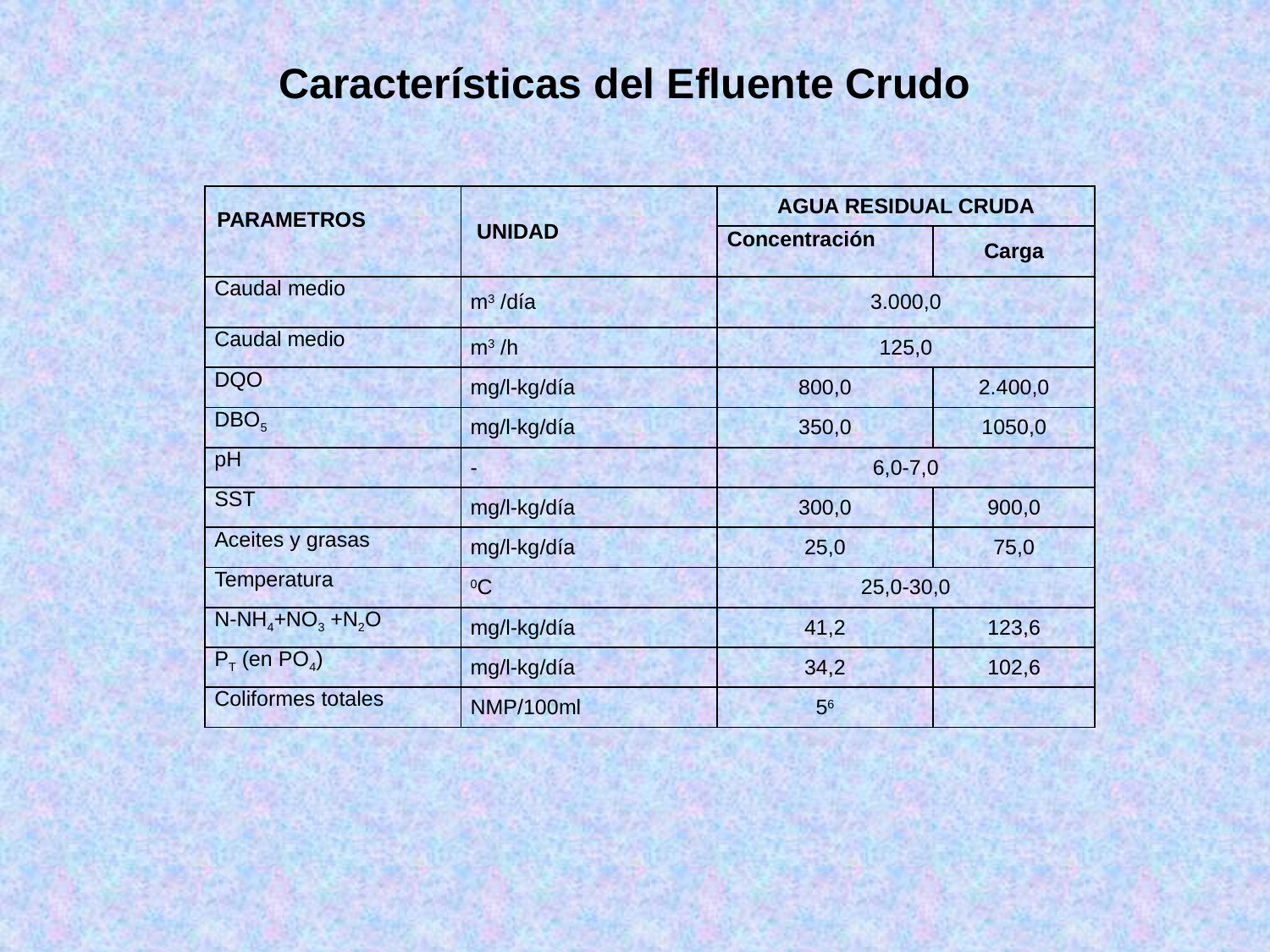

Características del Efluente Crudo

| PARAMETROS | UNIDAD | AGUA RESIDUAL CRUDA |  |
| --- | --- | --- | --- |
|  |  | Concentración | Carga |
| Caudal medio | m3 /día | 3.000,0 |  |
| Caudal medio | m3 /h | 125,0 |  |
| DQO | mg/l-kg/día | 800,0 | 2.400,0 |
| DBO5 | mg/l-kg/día | 350,0 | 1050,0 |
| pH | - | 6,0-7,0 |  |
| SST | mg/l-kg/día | 300,0 | 900,0 |
| Aceites y grasas | mg/l-kg/día | 25,0 | 75,0 |
| Temperatura | 0C | 25,0-30,0 |  |
| N-NH4+NO3 +N2O | mg/l-kg/día | 41,2 | 123,6 |
| PT (en PO4) | mg/l-kg/día | 34,2 | 102,6 |
| Coliformes totales | NMP/100ml | 56 |  |